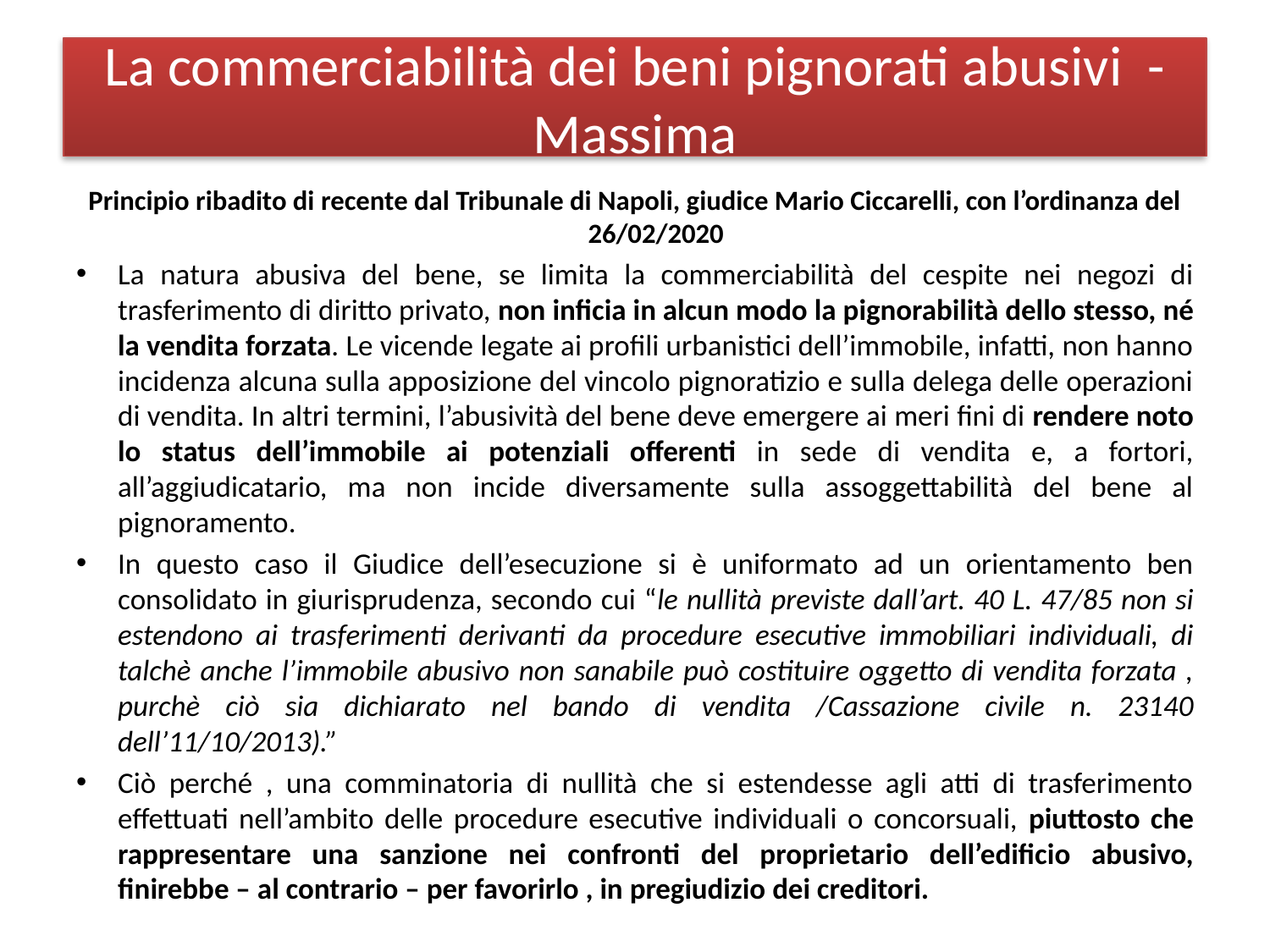

# La commerciabilità dei beni pignorati abusivi  - Massima
Principio ribadito di recente dal Tribunale di Napoli, giudice Mario Ciccarelli, con l’ordinanza del 26/02/2020
La natura abusiva del bene, se limita la commerciabilità del cespite nei negozi di trasferimento di diritto privato, non inficia in alcun modo la pignorabilità dello stesso, né la vendita forzata. Le vicende legate ai profili urbanistici dell’immobile, infatti, non hanno incidenza alcuna sulla apposizione del vincolo pignoratizio e sulla delega delle operazioni di vendita. In altri termini, l’abusività del bene deve emergere ai meri fini di rendere noto lo status dell’immobile ai potenziali offerenti in sede di vendita e, a fortori, all’aggiudicatario, ma non incide diversamente sulla assoggettabilità del bene al pignoramento.
In questo caso il Giudice dell’esecuzione si è uniformato ad un orientamento ben consolidato in giurisprudenza, secondo cui “le nullità previste dall’art. 40 L. 47/85 non si estendono ai trasferimenti derivanti da procedure esecutive immobiliari individuali, di talchè anche l’immobile abusivo non sanabile può costituire oggetto di vendita forzata , purchè ciò sia dichiarato nel bando di vendita /Cassazione civile n. 23140 dell’11/10/2013).”
Ciò perché , una comminatoria di nullità che si estendesse agli atti di trasferimento effettuati nell’ambito delle procedure esecutive individuali o concorsuali, piuttosto che rappresentare una sanzione nei confronti del proprietario dell’edificio abusivo, finirebbe – al contrario – per favorirlo , in pregiudizio dei creditori.